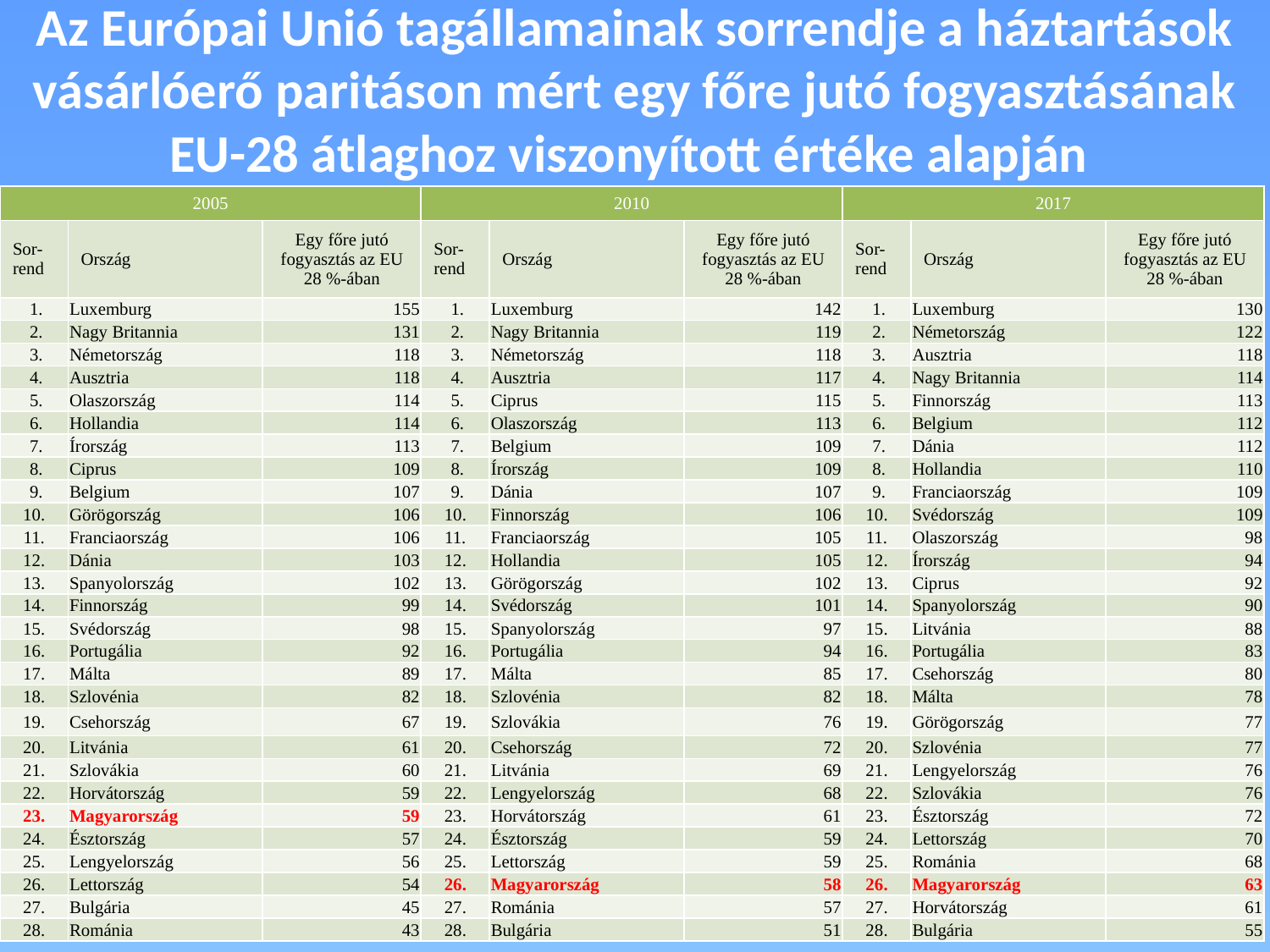

# Az Európai Unió tagállamainak sorrendje a háztartások vásárlóerő paritáson mért egy főre jutó fogyasztásának EU-28 átlaghoz viszonyított értéke alapján
| 2005 |  |  | 2010 |  |  | 2017 |  |  |
| --- | --- | --- | --- | --- | --- | --- | --- | --- |
| Sor-rend | Ország | Egy főre jutó fogyasztás az EU 28 %-ában | Sor-rend | Ország | Egy főre jutó fogyasztás az EU 28 %-ában | Sor-rend | Ország | Egy főre jutó fogyasztás az EU 28 %-ában |
| 1. | Luxemburg | 155 | 1. | Luxemburg | 142 | 1. | Luxemburg | 130 |
| 2. | Nagy Britannia | 131 | 2. | Nagy Britannia | 119 | 2. | Németország | 122 |
| 3. | Németország | 118 | 3. | Németország | 118 | 3. | Ausztria | 118 |
| 4. | Ausztria | 118 | 4. | Ausztria | 117 | 4. | Nagy Britannia | 114 |
| 5. | Olaszország | 114 | 5. | Ciprus | 115 | 5. | Finnország | 113 |
| 6. | Hollandia | 114 | 6. | Olaszország | 113 | 6. | Belgium | 112 |
| 7. | Írország | 113 | 7. | Belgium | 109 | 7. | Dánia | 112 |
| 8. | Ciprus | 109 | 8. | Írország | 109 | 8. | Hollandia | 110 |
| 9. | Belgium | 107 | 9. | Dánia | 107 | 9. | Franciaország | 109 |
| 10. | Görögország | 106 | 10. | Finnország | 106 | 10. | Svédország | 109 |
| 11. | Franciaország | 106 | 11. | Franciaország | 105 | 11. | Olaszország | 98 |
| 12. | Dánia | 103 | 12. | Hollandia | 105 | 12. | Írország | 94 |
| 13. | Spanyolország | 102 | 13. | Görögország | 102 | 13. | Ciprus | 92 |
| 14. | Finnország | 99 | 14. | Svédország | 101 | 14. | Spanyolország | 90 |
| 15. | Svédország | 98 | 15. | Spanyolország | 97 | 15. | Litvánia | 88 |
| 16. | Portugália | 92 | 16. | Portugália | 94 | 16. | Portugália | 83 |
| 17. | Málta | 89 | 17. | Málta | 85 | 17. | Csehország | 80 |
| 18. | Szlovénia | 82 | 18. | Szlovénia | 82 | 18. | Málta | 78 |
| 19. | Csehország | 67 | 19. | Szlovákia | 76 | 19. | Görögország | 77 |
| 20. | Litvánia | 61 | 20. | Csehország | 72 | 20. | Szlovénia | 77 |
| 21. | Szlovákia | 60 | 21. | Litvánia | 69 | 21. | Lengyelország | 76 |
| 22. | Horvátország | 59 | 22. | Lengyelország | 68 | 22. | Szlovákia | 76 |
| 23. | Magyarország | 59 | 23. | Horvátország | 61 | 23. | Észtország | 72 |
| 24. | Észtország | 57 | 24. | Észtország | 59 | 24. | Lettország | 70 |
| 25. | Lengyelország | 56 | 25. | Lettország | 59 | 25. | Románia | 68 |
| 26. | Lettország | 54 | 26. | Magyarország | 58 | 26. | Magyarország | 63 |
| 27. | Bulgária | 45 | 27. | Románia | 57 | 27. | Horvátország | 61 |
| 28. | Románia | 43 | 28. | Bulgária | 51 | 28. | Bulgária | 55 |